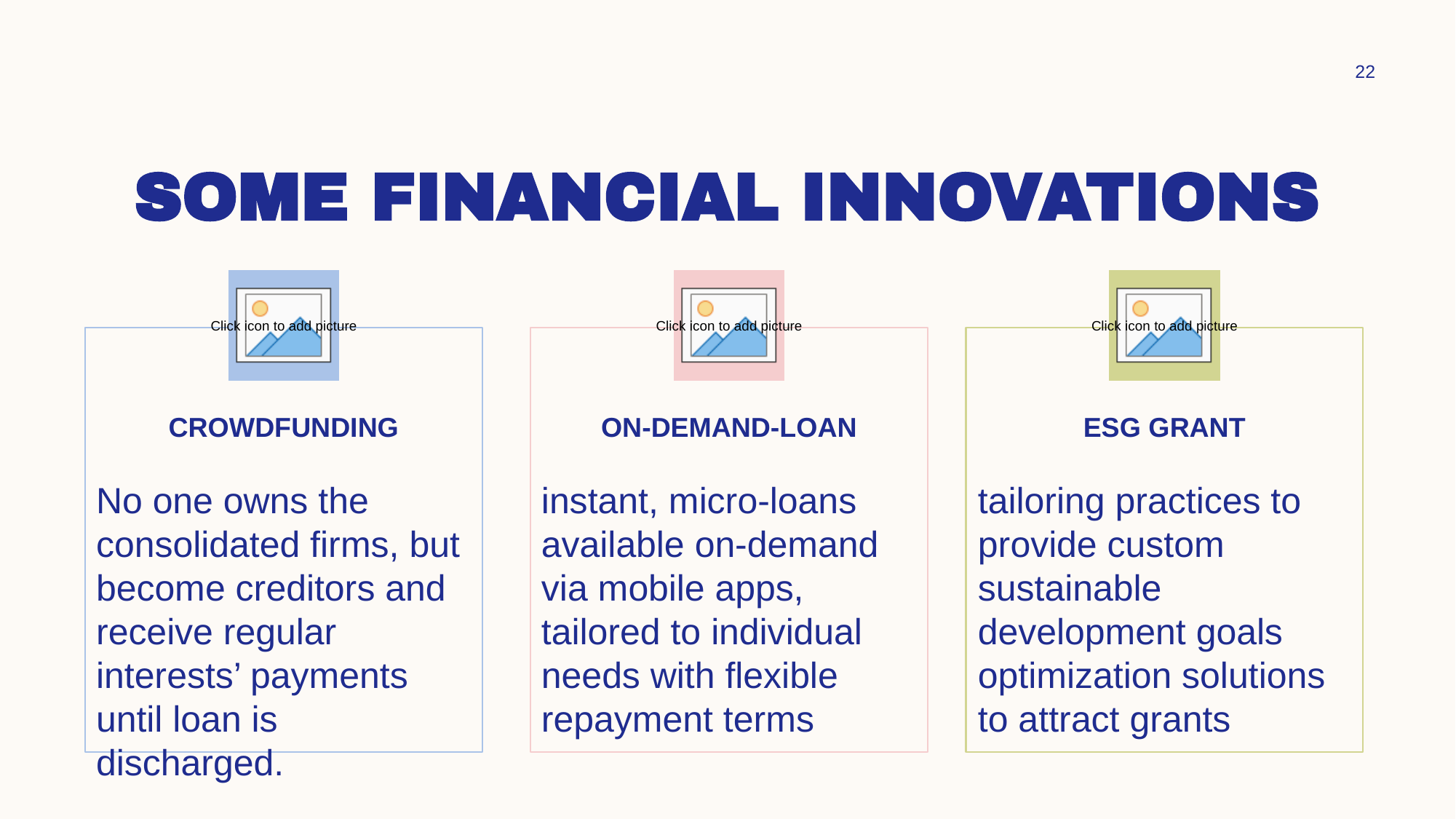

22
# Some financial innovations

crowdfunding
On-demand-loan
Esg grant
No one owns the consolidated firms, but become creditors and receive regular interests’ payments until loan is discharged.

instant, micro-loans available on-demand via mobile apps, tailored to individual needs with flexible repayment terms
tailoring practices to provide custom sustainable development goals optimization solutions to attract grants